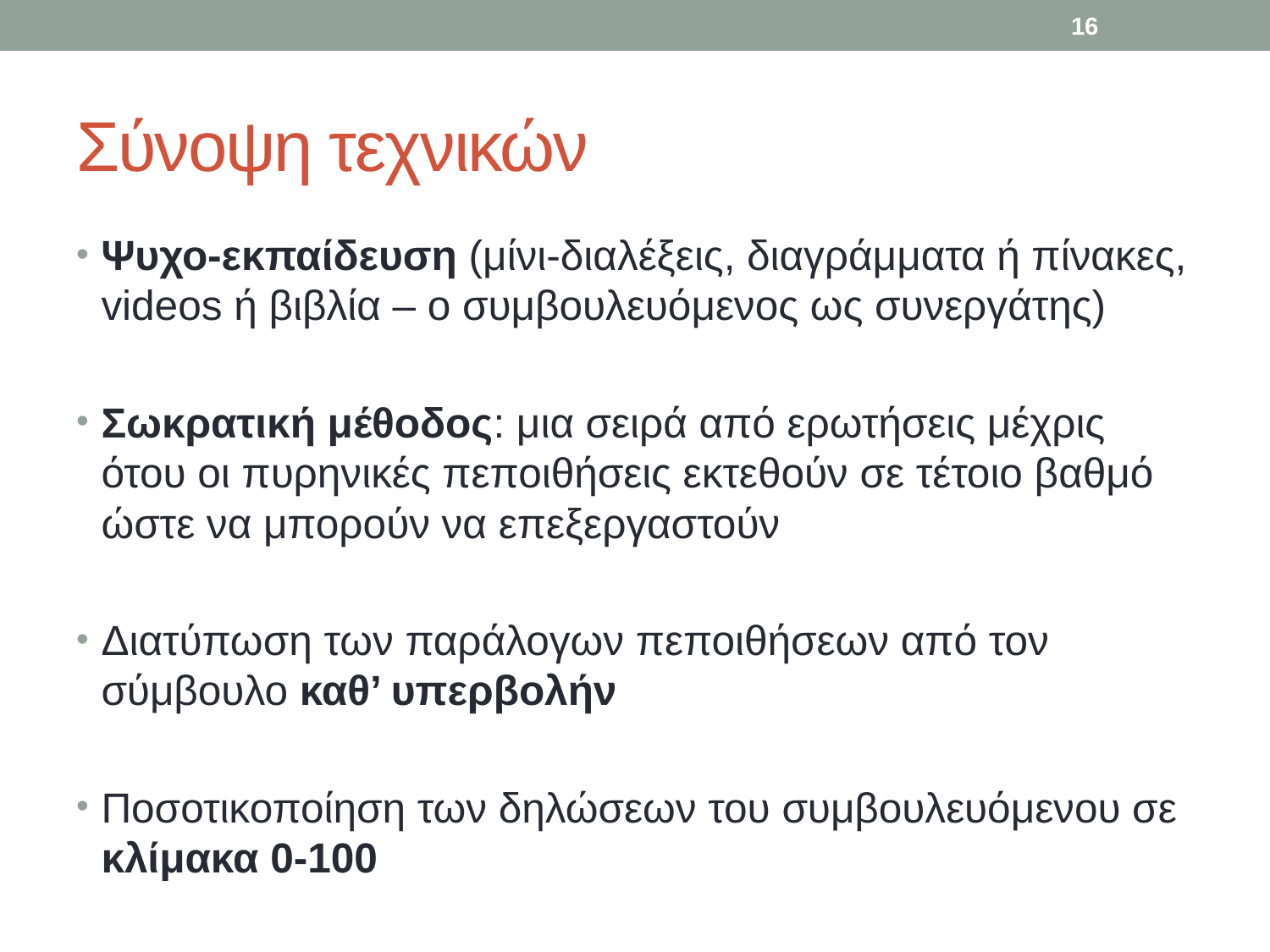

16
# Σύνοψη τεχνικών
Ψυχο-εκπαίδευση (μίνι-διαλέξεις, διαγράμματα ή πίνακες, videos ή βιβλία – ο συμβουλευόμενος ως συνεργάτης)

Σωκρατική μέθοδος: μια σειρά από ερωτήσεις μέχρις ότου οι πυρηνικές πεποιθήσεις εκτεθούν σε τέτοιο βαθμό ώστε να μπορούν να επεξεργαστούν

Διατύπωση των παράλογων πεποιθήσεων από τον σύμβουλο καθ’ υπερβολήν

Ποσοτικοποίηση των δηλώσεων του συμβουλευόμενου σε κλίμακα 0-100